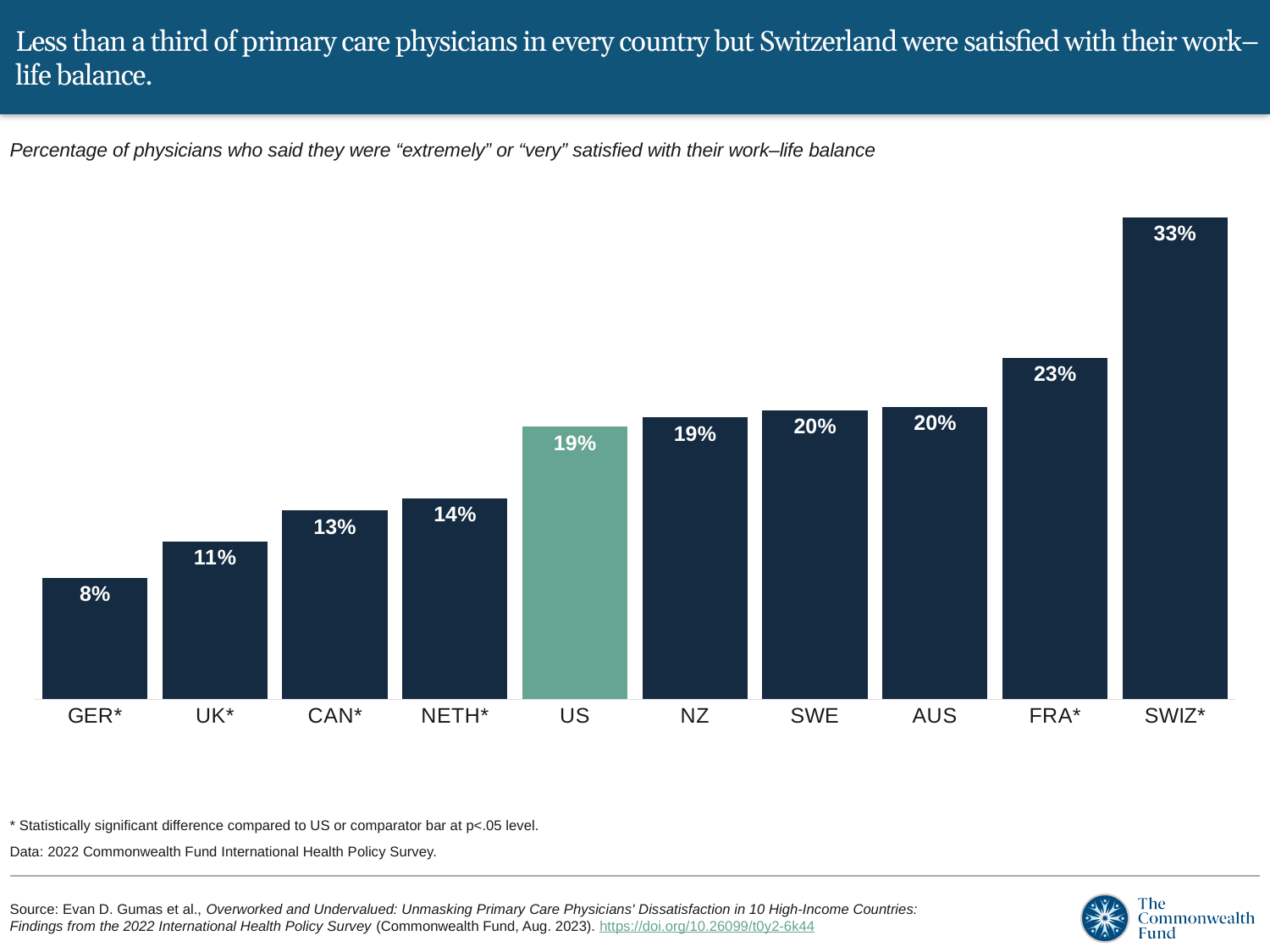

# Less than a third of primary care physicians in every country but Switzerland were satisfied with their work–life balance.
Percentage of physicians who said they were “extremely” or “very” satisfied with their work–life balance

### Chart

| Category | satisfied |
|---|---|
| GER* | 0.083 |
| UK* | 0.1076 |
| CAN* | 0.1287 |
| NETH* | 0.1371 |
| US | 0.1859 |
| NZ | 0.1923 |
| SWE | 0.1972 |
| AUS | 0.1995 |
| FRA* | 0.233 |
| SWIZ* | 0.3288 |
* Statistically significant difference compared to US or comparator bar at p<.05 level.
Data: 2022 Commonwealth Fund International Health Policy Survey.